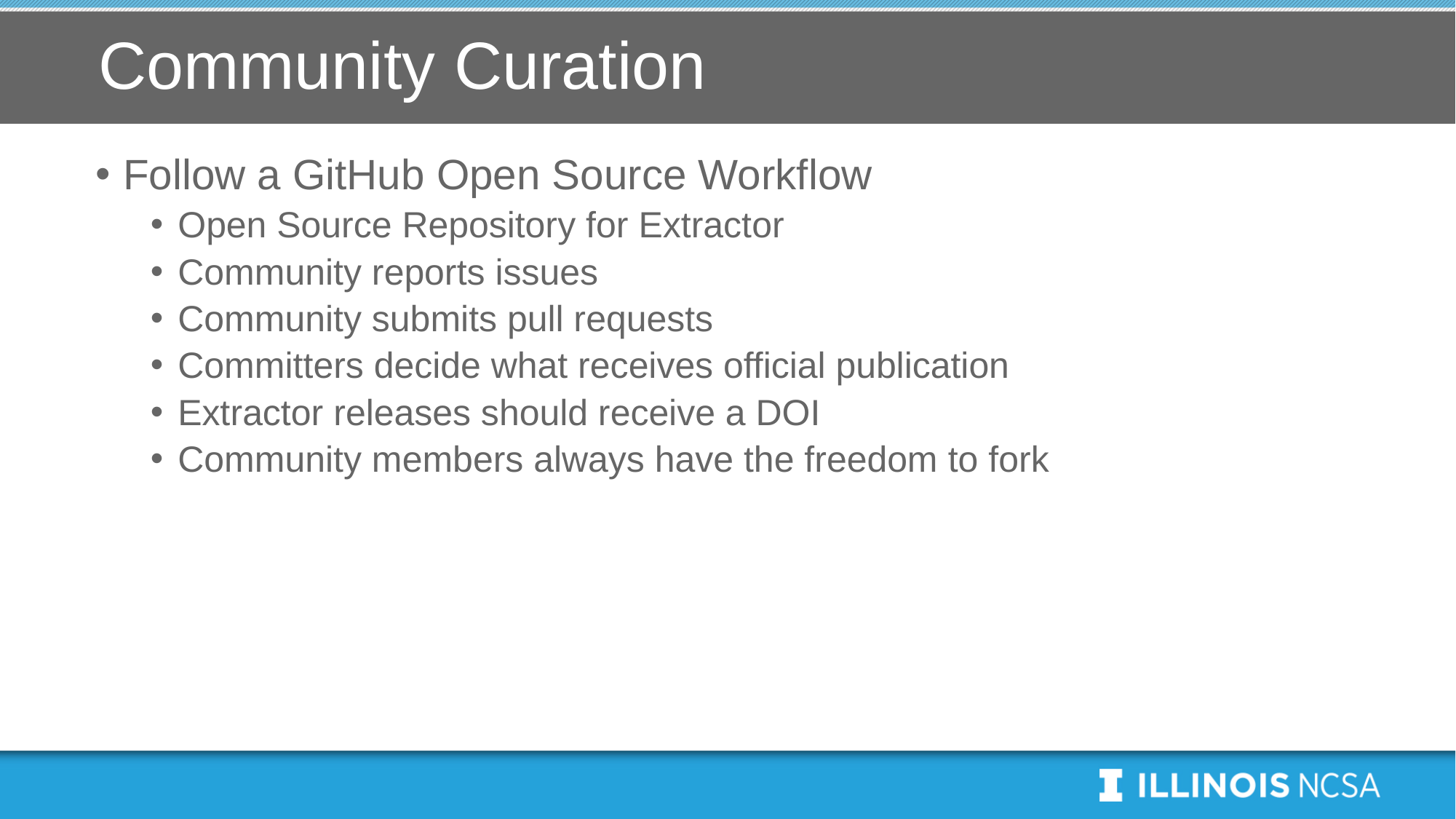

# Community Curation
Follow a GitHub Open Source Workflow
Open Source Repository for Extractor
Community reports issues
Community submits pull requests
Committers decide what receives official publication
Extractor releases should receive a DOI
Community members always have the freedom to fork